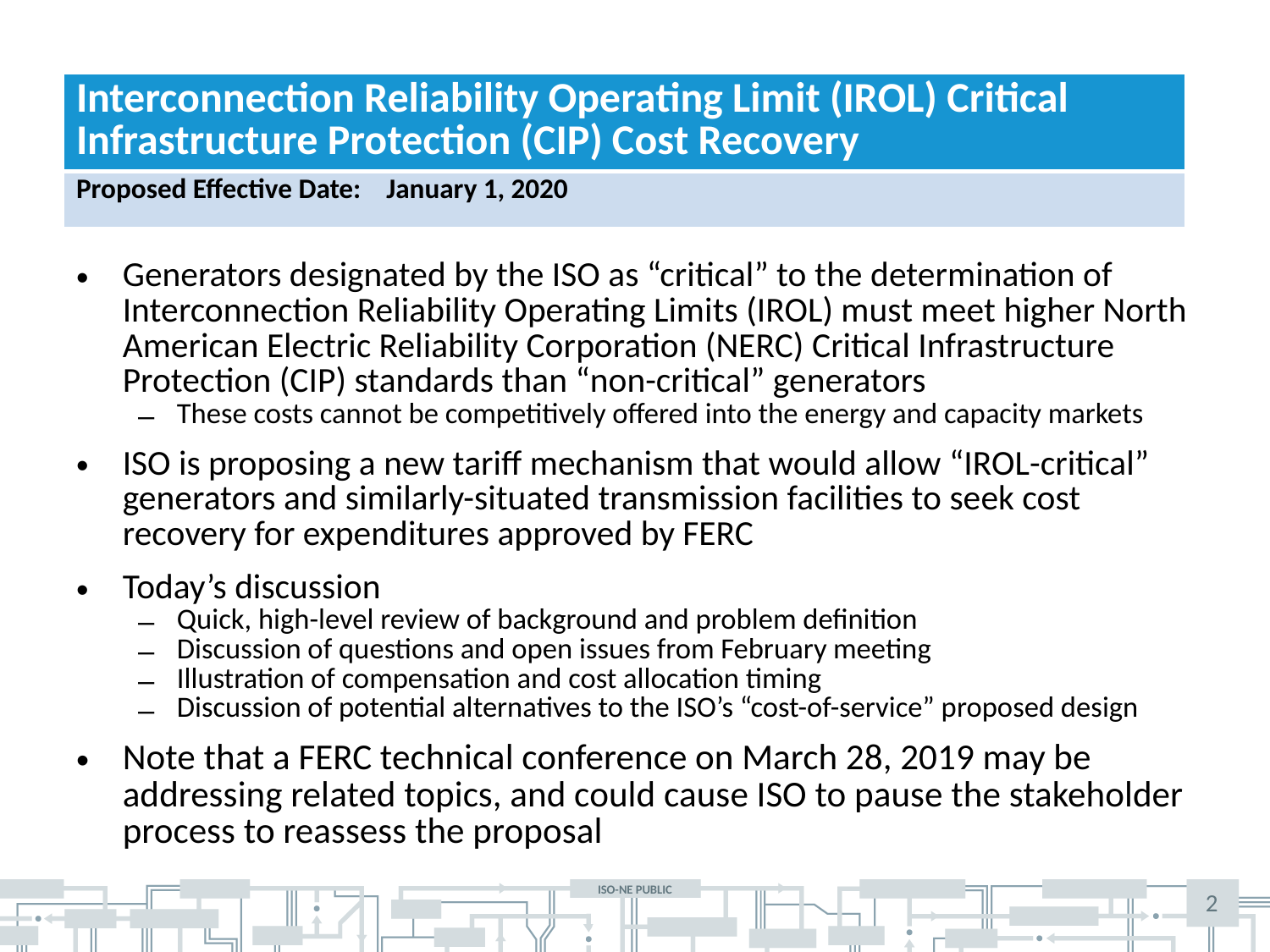

| Interconnection Reliability Operating Limit (IROL) Critical Infrastructure Protection (CIP) Cost Recovery |
| --- |
| Proposed Effective Date: January 1, 2020 |

Generators designated by the ISO as “critical” to the determination of Interconnection Reliability Operating Limits (IROL) must meet higher North American Electric Reliability Corporation (NERC) Critical Infrastructure Protection (CIP) standards than “non-critical” generators
These costs cannot be competitively offered into the energy and capacity markets
ISO is proposing a new tariff mechanism that would allow “IROL-critical” generators and similarly-situated transmission facilities to seek cost recovery for expenditures approved by FERC
Today’s discussion
Quick, high-level review of background and problem definition
Discussion of questions and open issues from February meeting
Illustration of compensation and cost allocation timing
Discussion of potential alternatives to the ISO’s “cost-of-service” proposed design
Note that a FERC technical conference on March 28, 2019 may be addressing related topics, and could cause ISO to pause the stakeholder process to reassess the proposal

2